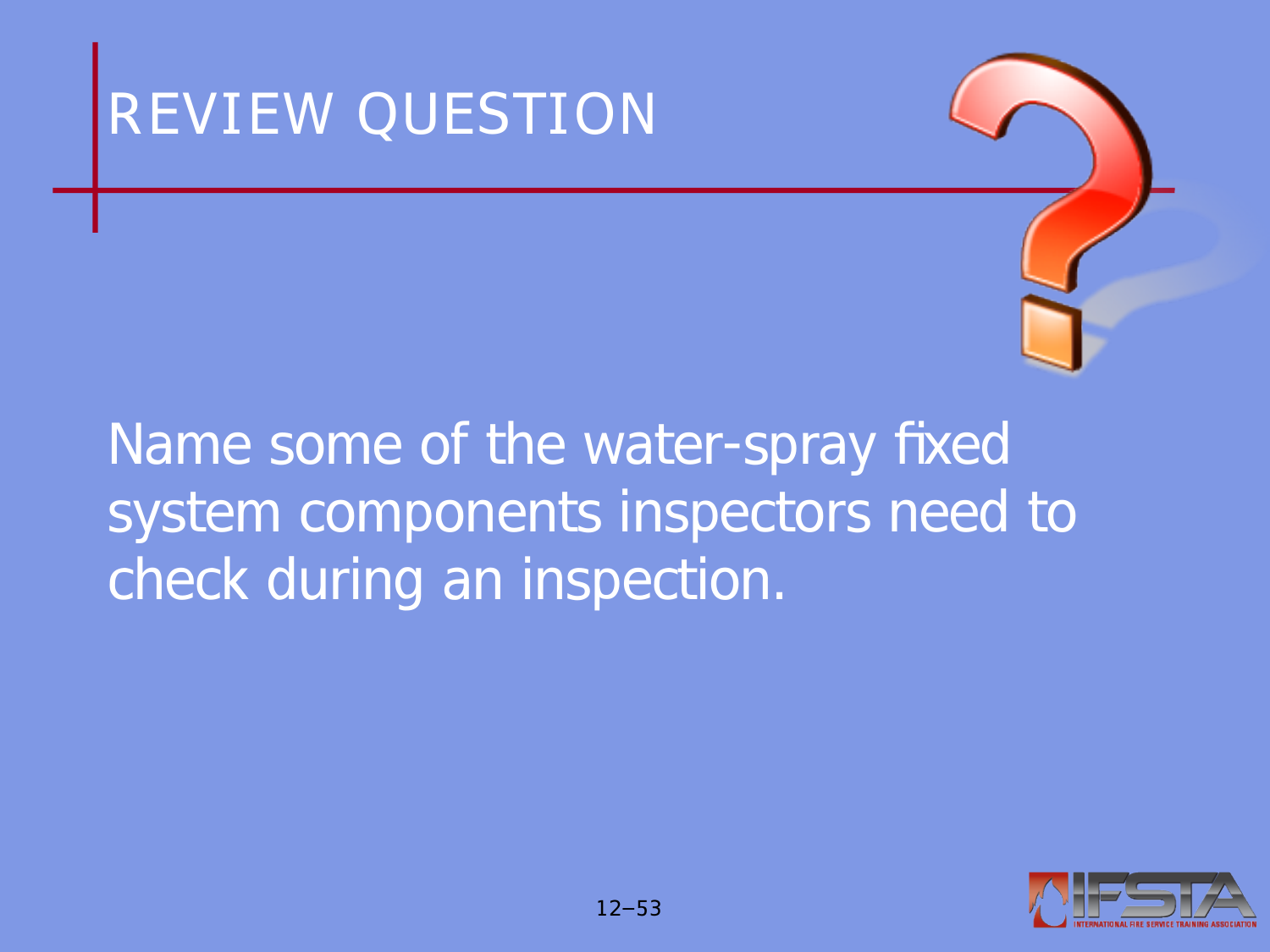

# REVIEW QUESTION

Name some of the water-spray fixed system components inspectors need to check during an inspection.
12–53